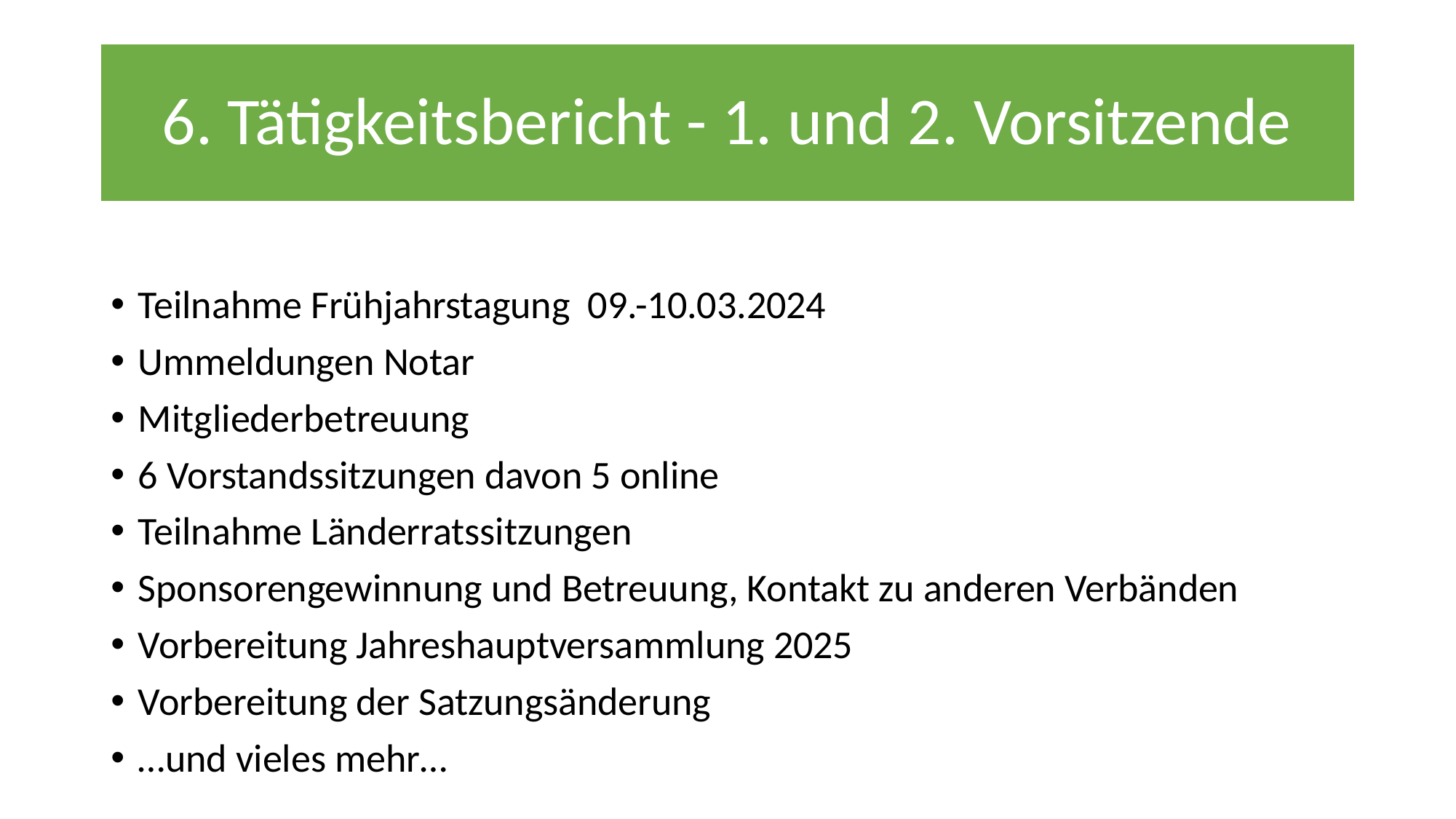

# 6. Tätigkeitsbericht - 1. und 2. Vorsitzende

Teilnahme Frühjahrstagung  09.-10.03.2024
Ummeldungen Notar
Mitgliederbetreuung
6 Vorstandssitzungen davon 5 online
Teilnahme Länderratssitzungen
Sponsorengewinnung und Betreuung, Kontakt zu anderen Verbänden
Vorbereitung Jahreshauptversammlung 2025
Vorbereitung der Satzungsänderung
…und vieles mehr…